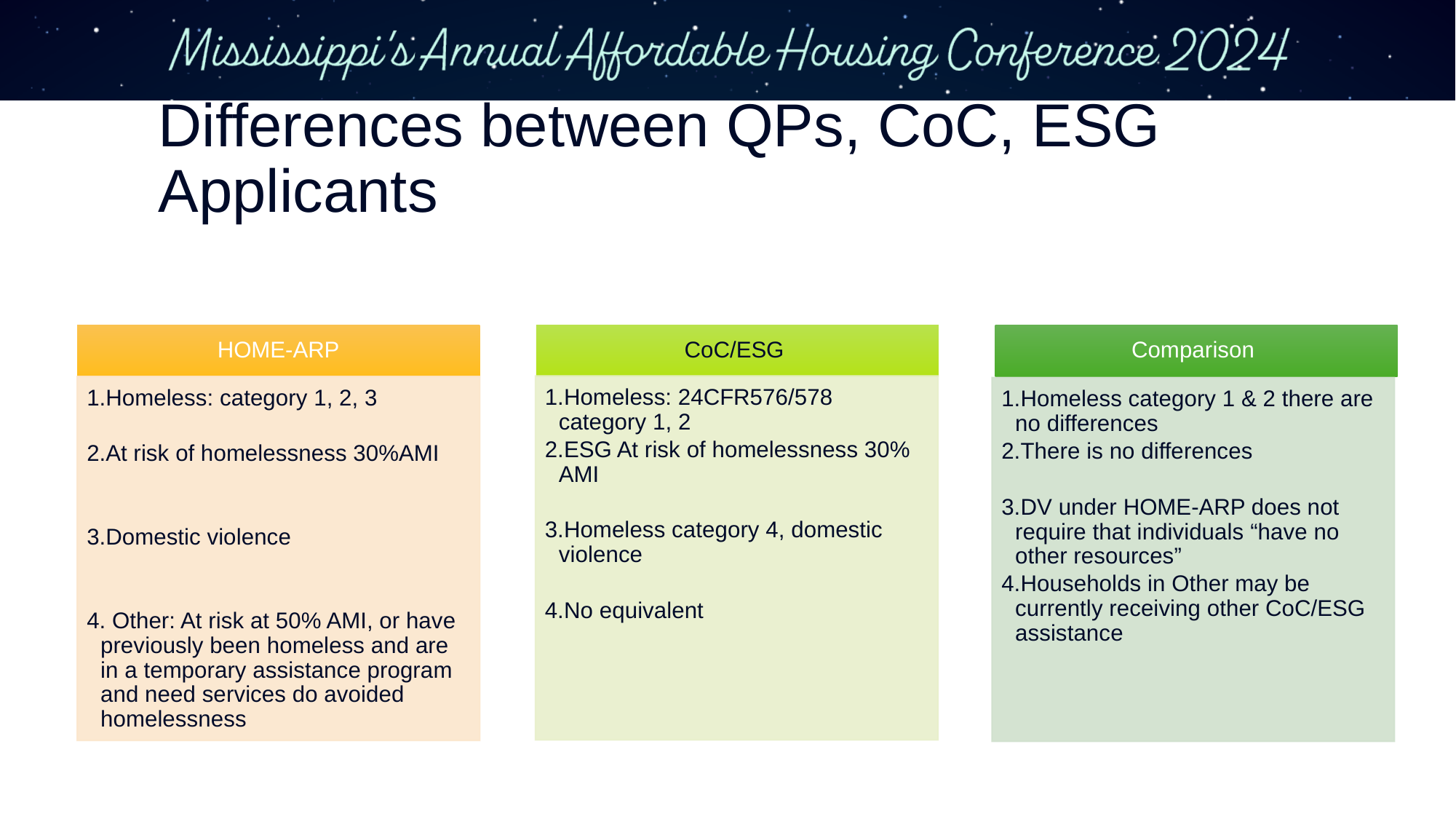

# Differences between QPs, CoC, ESG Applicants
HOME-ARP
Homeless: category 1, 2, 3

At risk of homelessness 30%AMI

Domestic violence

 Other: At risk at 50% AMI, or have previously been homeless and are in a temporary assistance program and need services do avoided homelessness
CoC/ESG
Homeless: 24CFR576/578 category 1, 2
ESG At risk of homelessness 30% AMI

Homeless category 4, domestic violence

No equivalent

Comparison
Homeless category 1 & 2 there are no differences
There is no differences

DV under HOME-ARP does not require that individuals “have no other resources”
Households in Other may be currently receiving other CoC/ESG assistance